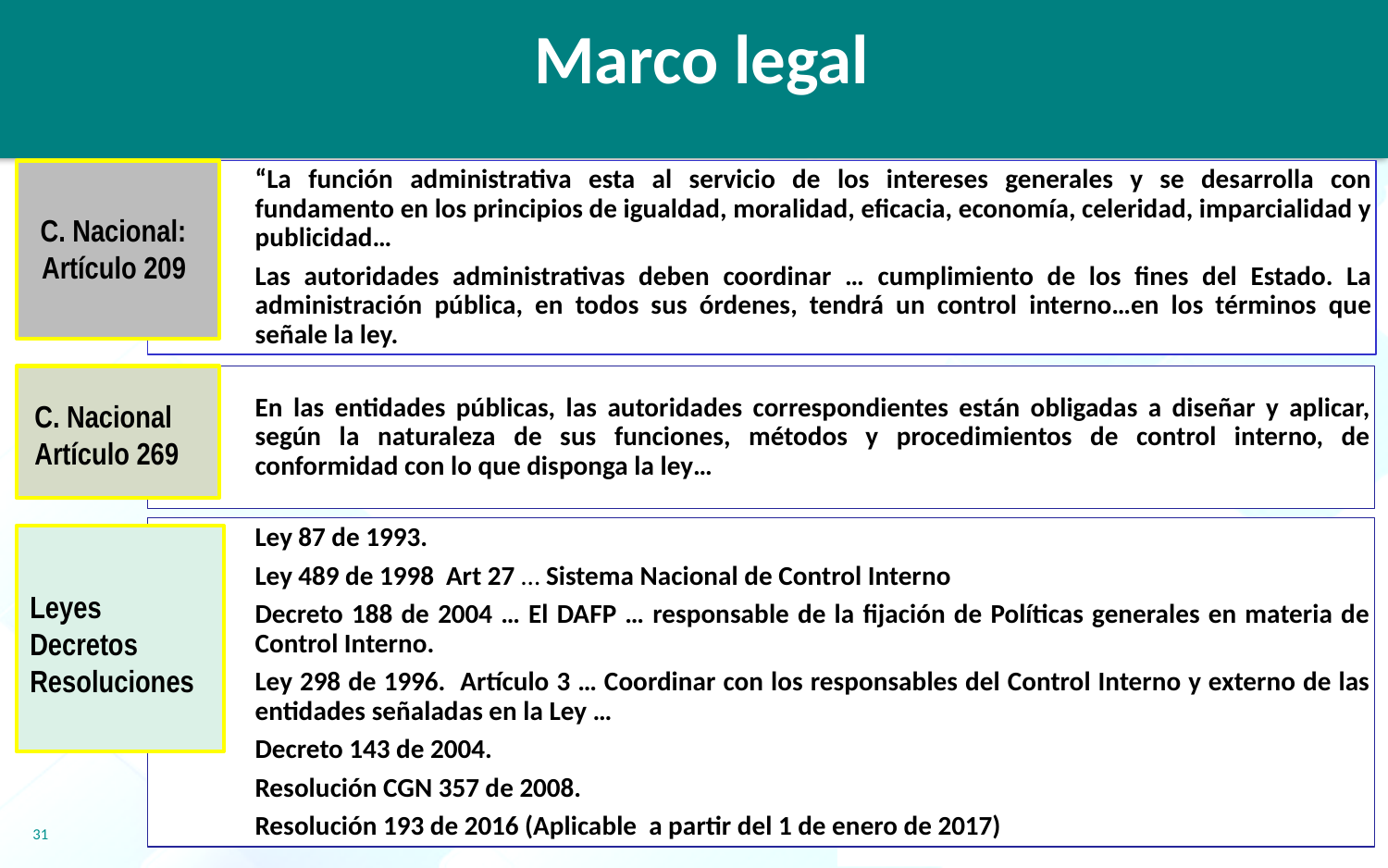

# Marco legal

“La función administrativa esta al servicio de los intereses generales y se desarrolla con fundamento en los principios de igualdad, moralidad, eficacia, economía, celeridad, imparcialidad y publicidad…
Las autoridades administrativas deben coordinar … cumplimiento de los fines del Estado. La administración pública, en todos sus órdenes, tendrá un control interno…en los términos que señale la ley.

En las entidades públicas, las autoridades correspondientes están obligadas a diseñar y aplicar, según la naturaleza de sus funciones, métodos y procedimientos de control interno, de conformidad con lo que disponga la ley…
Ley 87 de 1993.
Ley 489 de 1998  Art 27 … Sistema Nacional de Control Interno
Decreto 188 de 2004 … El DAFP … responsable de la fijación de Políticas generales en materia de Control Interno.
Ley 298 de 1996.  Artículo 3 … Coordinar con los responsables del Control Interno y externo de las entidades señaladas en la Ley …
Decreto 143 de 2004.
Resolución CGN 357 de 2008.
Resolución 193 de 2016 (Aplicable  a partir del 1 de enero de 2017)

C. Nacional: Artículo 209
C. Nacional
Artículo 269

Leyes Decretos  Resoluciones

31